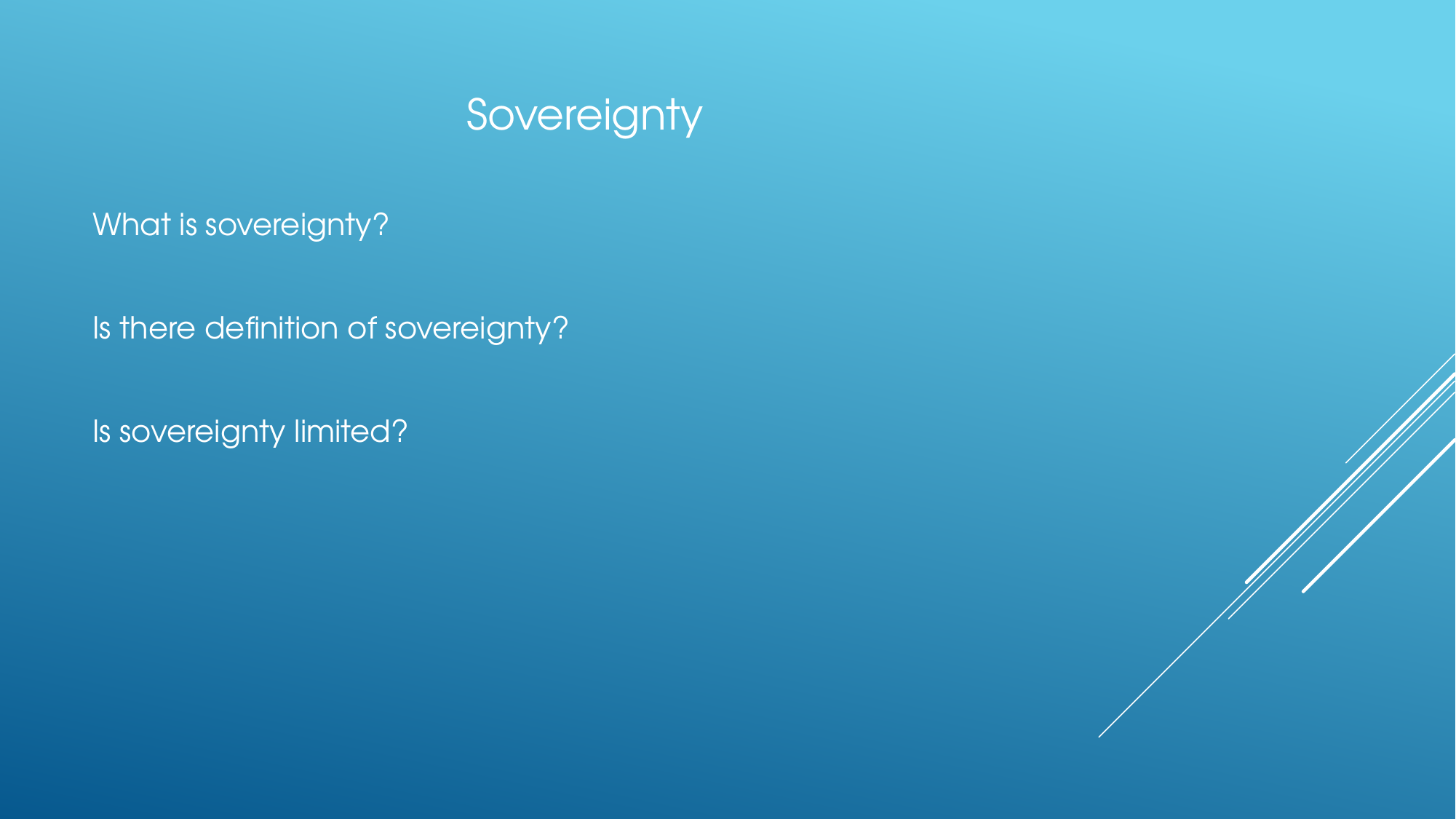

Sovereignty

What is sovereignty?

Is there definition of sovereignty?

Is sovereignty limited?